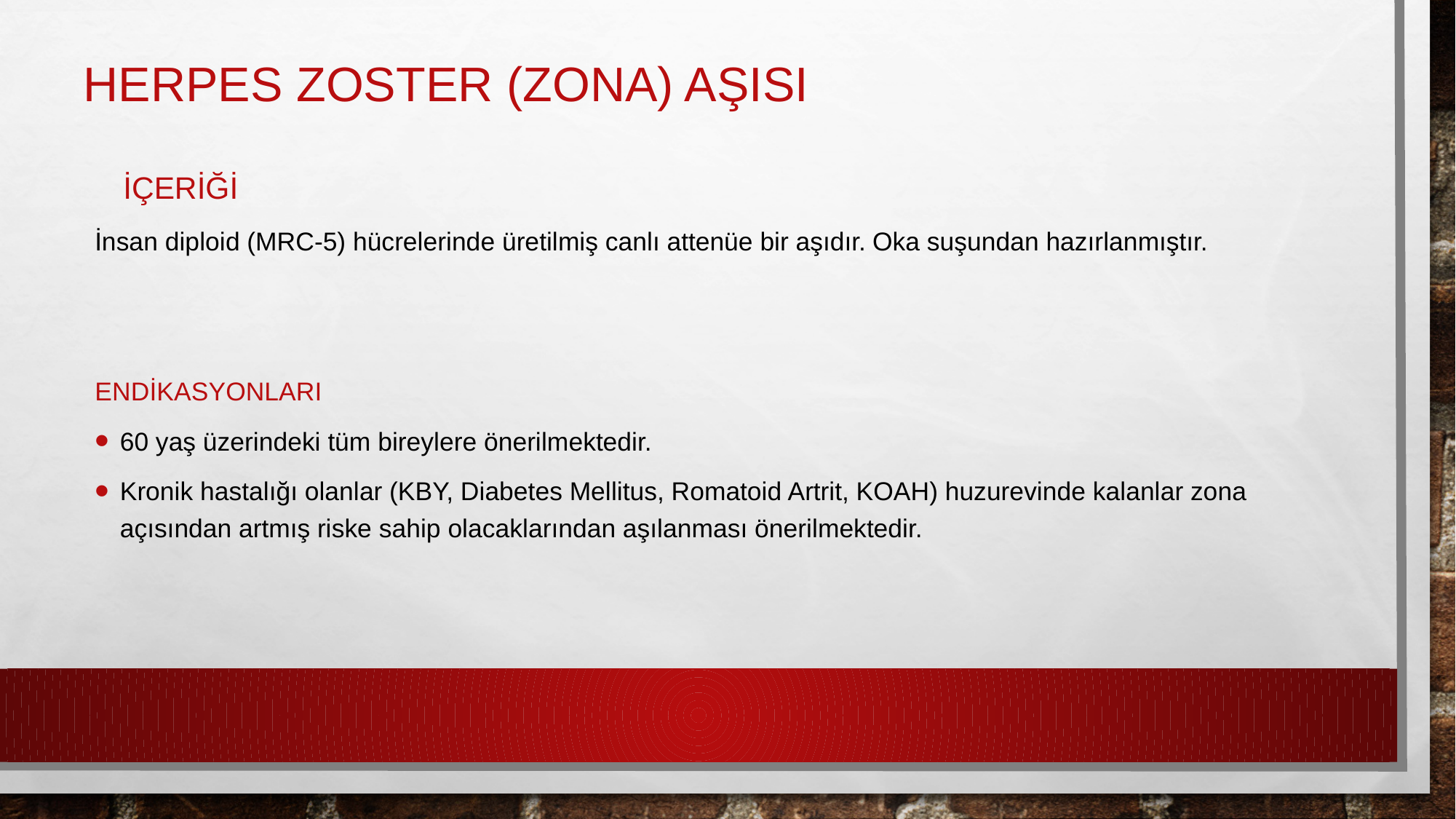

# Herpes Zoster (Zona) Aşısı
    İçeriği
İnsan diploid (MRC-5) hücrelerinde üretilmiş canlı attenüe bir aşıdır. Oka suşundan hazırlanmıştır.

Endikasyonları
60 yaş üzerindeki tüm bireylere önerilmektedir.
Kronik hastalığı olanlar (KBY, Diabetes Mellitus, Romatoid Artrit, KOAH) huzurevinde kalanlar zona açısından artmış riske sahip olacaklarından aşılanması önerilmektedir.